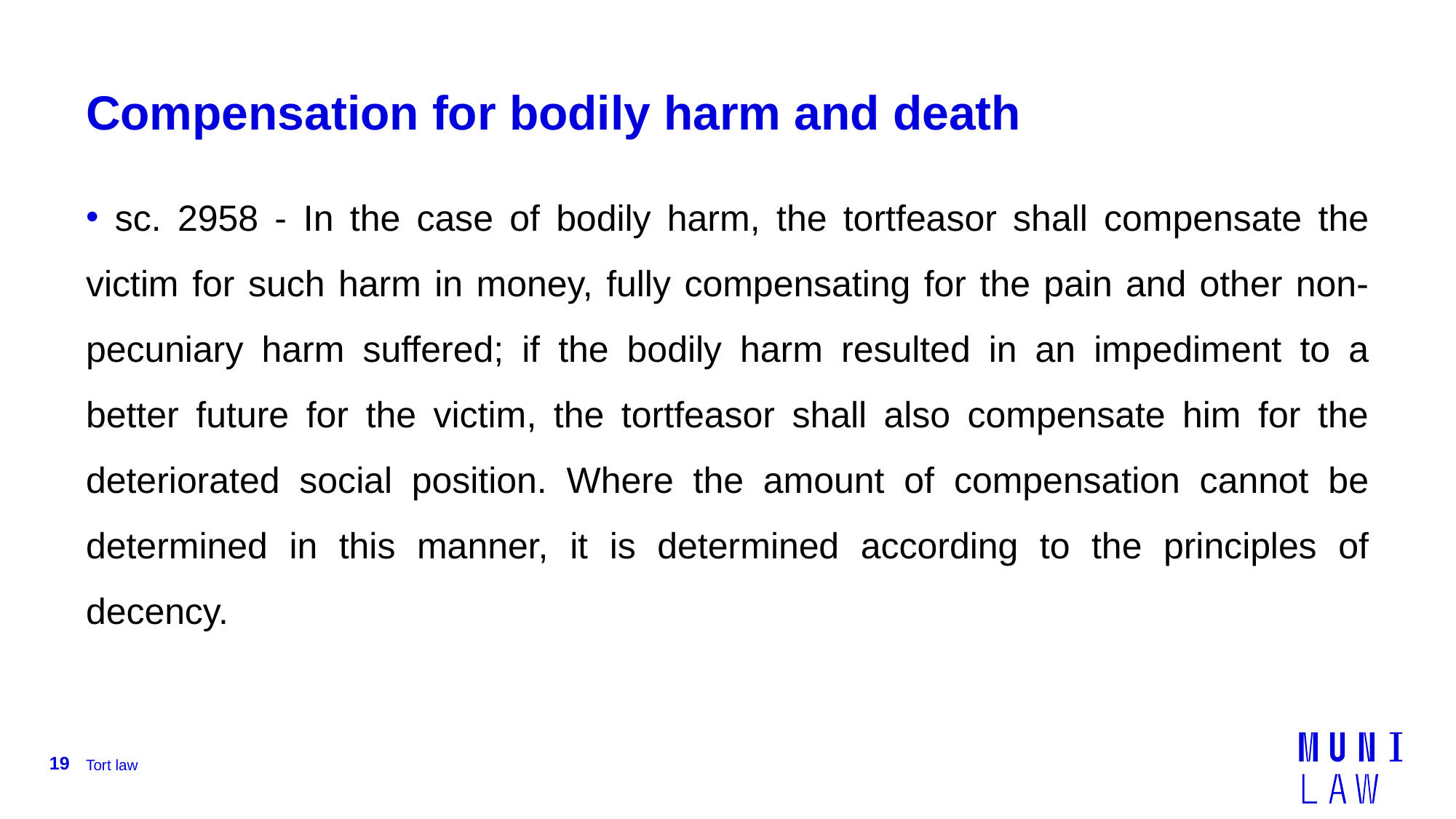

# Compensation for bodily harm and death
 sc. 2958 - In the case of bodily harm, the tortfeasor shall compensate the victim for such harm in money, fully compensating for the pain and other non-pecuniary harm suffered; if the bodily harm resulted in an impediment to a better future for the victim, the tortfeasor shall also compensate him for the deteriorated social position. Where the amount of compensation cannot be determined in this manner, it is determined according to the principles of decency.

19
Tort law